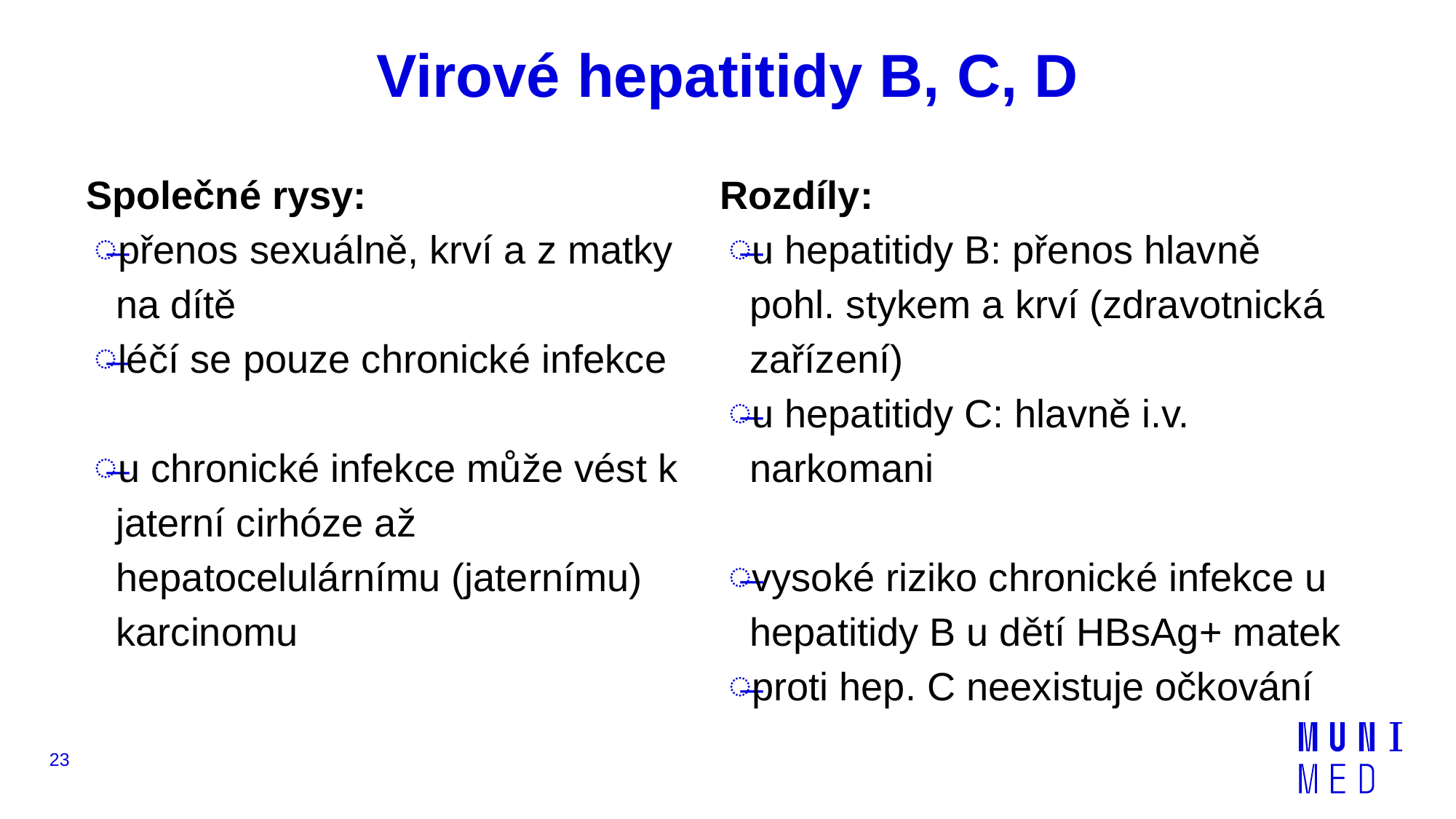

# Virové hepatitidy B, C, D
Rozdíly:
u hepatitidy B: přenos hlavně pohl. stykem a krví (zdravotnická zařízení)
u hepatitidy C: hlavně i.v. narkomani

vysoké riziko chronické infekce u hepatitidy B u dětí HBsAg+ matek
proti hep. C neexistuje očkování

Společné rysy:
přenos sexuálně, krví a z matky na dítě
léčí se pouze chronické infekce

u chronické infekce může vést k jaterní cirhóze až hepatocelulárnímu (jaternímu) karcinomu

23